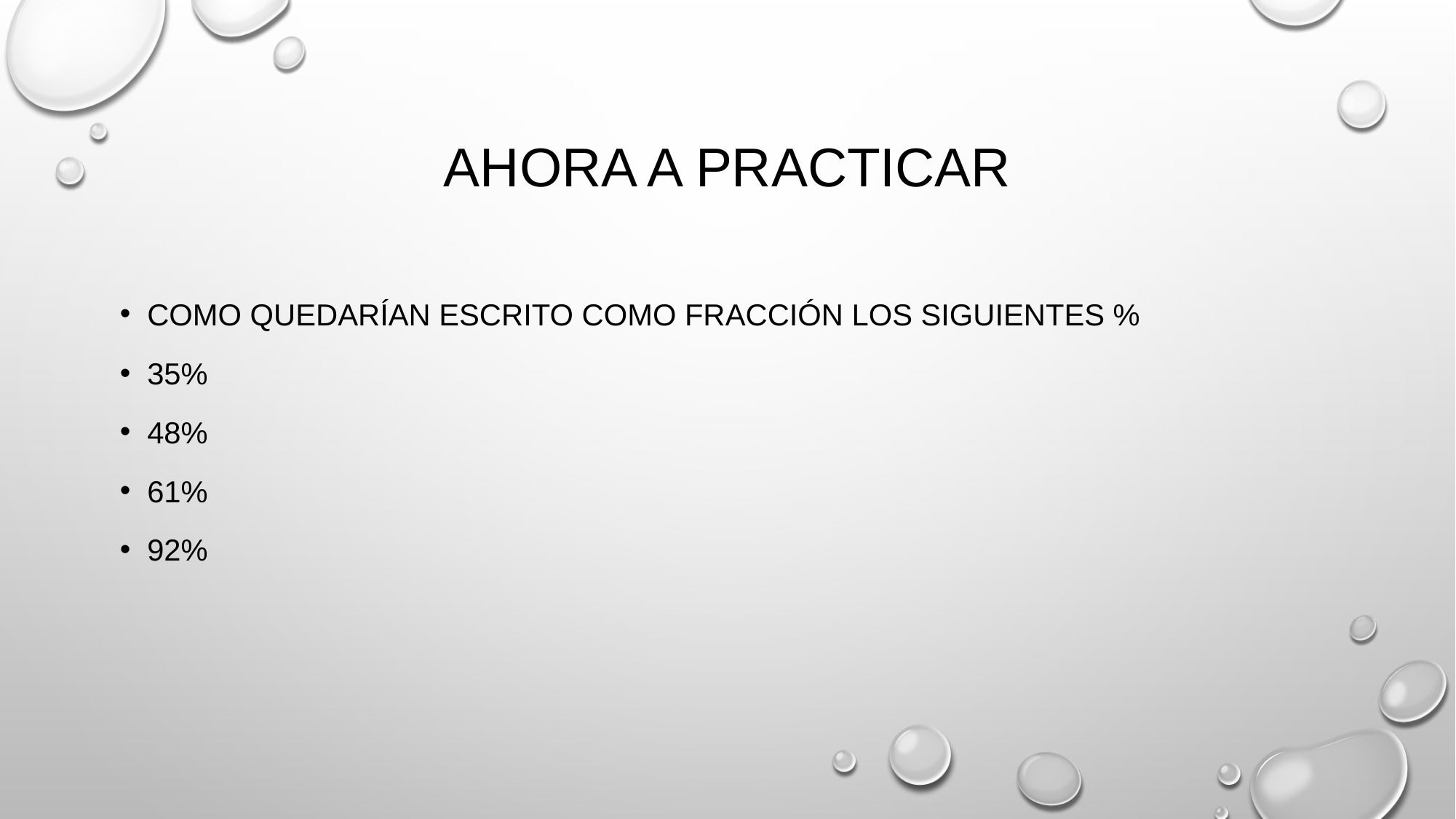

# Ahora a Practicar
Como quedarían escrito como fracción los siguientes %
35%
48%
61%
92%